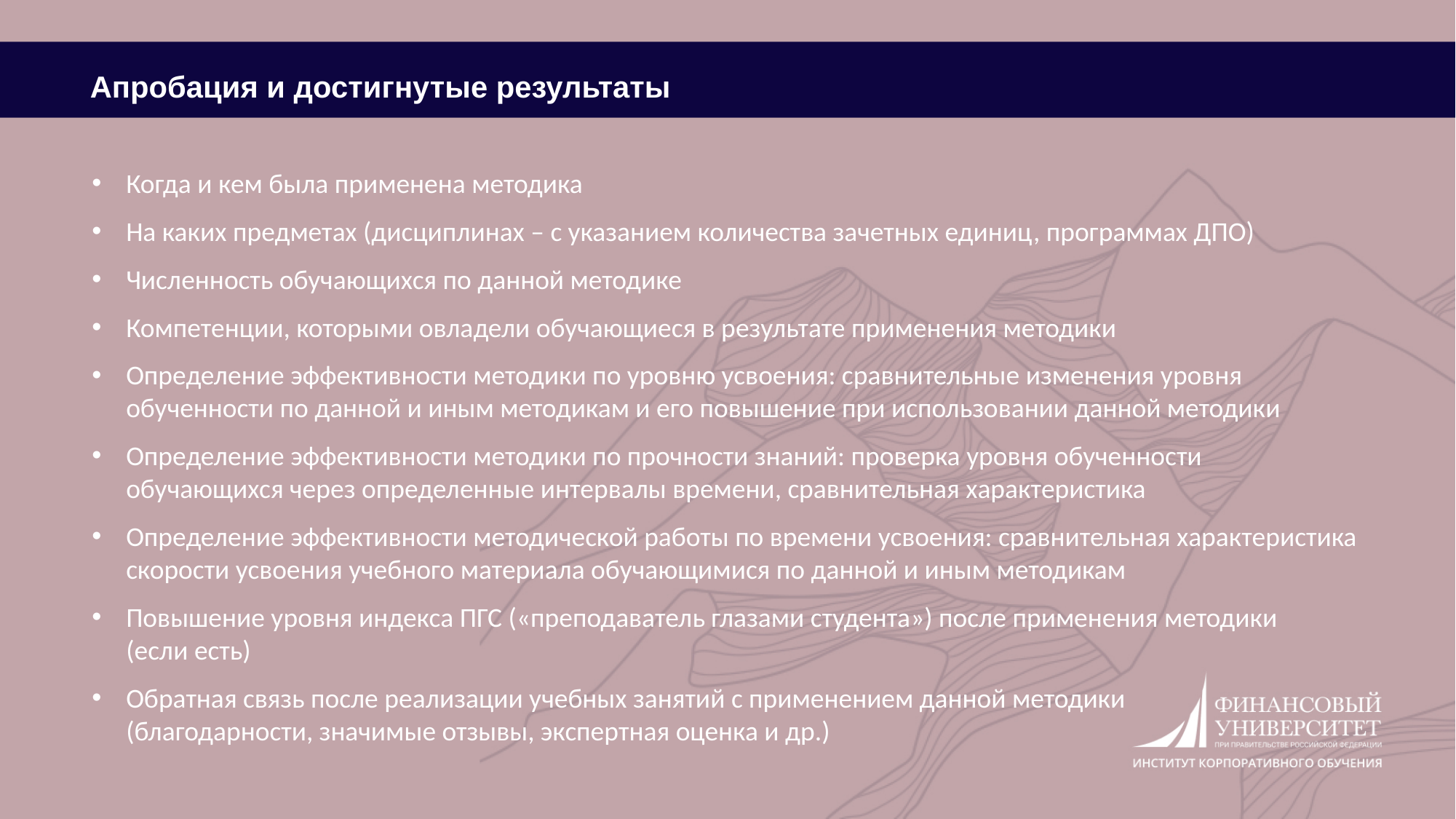

Апробация и достигнутые результаты
Когда и кем была применена методика
На каких предметах (дисциплинах – с указанием количества зачетных единиц, программах ДПО)
Численность обучающихся по данной методике
Компетенции, которыми овладели обучающиеся в результате применения методики
Определение эффективности методики по уровню усвоения: сравнительные изменения уровня обученности по данной и иным методикам и его повышение при использовании данной методики
Определение эффективности методики по прочности знаний: проверка уровня обученности обучающихся через определенные интервалы времени, сравнительная характеристика
Определение эффективности методической работы по времени усвоения: сравнительная характеристика скорости усвоения учебного материала обучающимися по данной и иным методикам
Повышение уровня индекса ПГС («преподаватель глазами студента») после применения методики
(если есть)
Обратная связь после реализации учебных занятий с применением данной методики
(благодарности, значимые отзывы, экспертная оценка и др.)